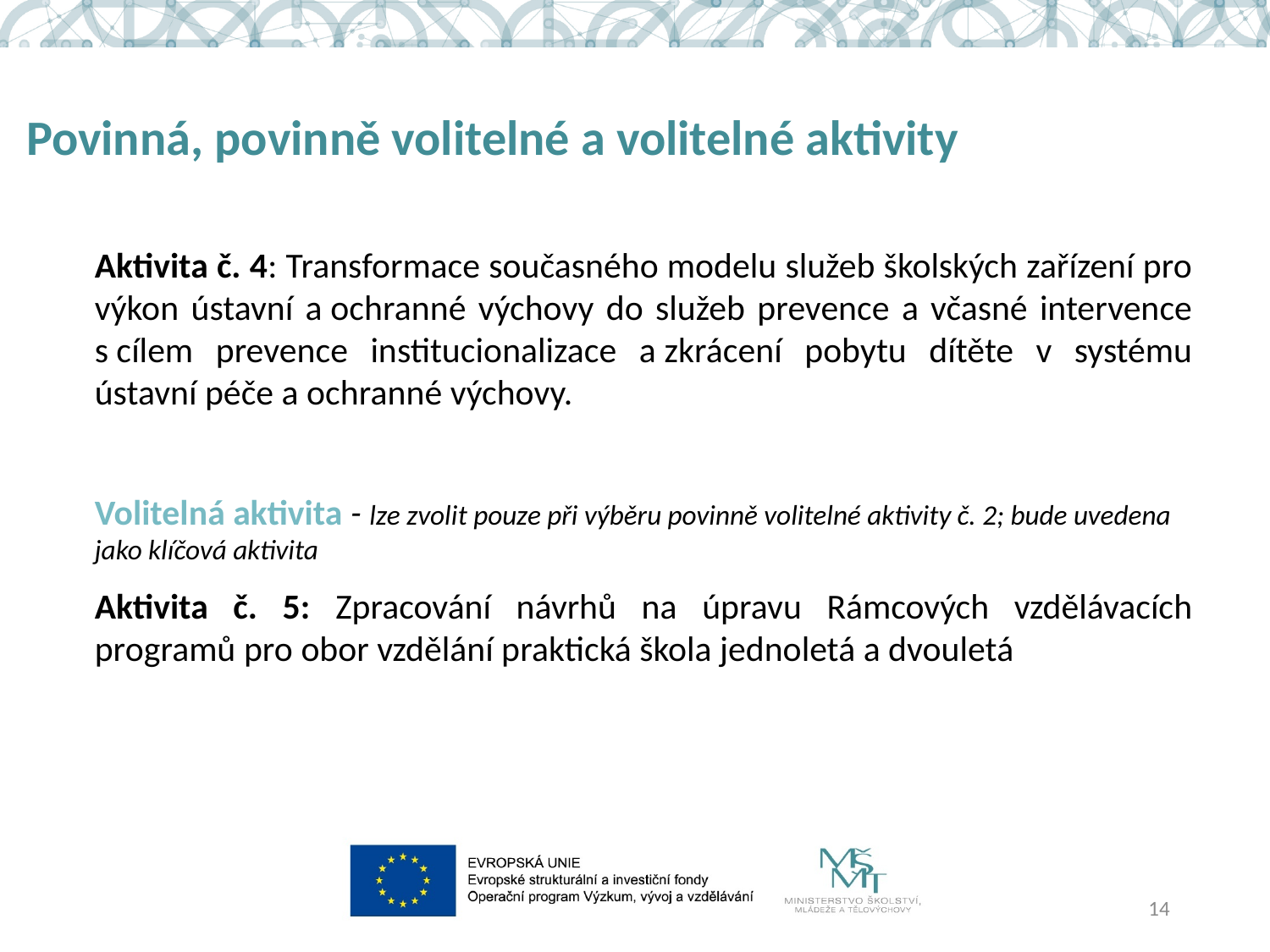

# Povinná, povinně volitelné a volitelné aktivity
Aktivita č. 4: Transformace současného modelu služeb školských zařízení pro výkon ústavní a ochranné výchovy do služeb prevence a včasné intervence s cílem prevence institucionalizace a zkrácení pobytu dítěte v systému ústavní péče a ochranné výchovy.

Volitelná aktivita - lze zvolit pouze při výběru povinně volitelné aktivity č. 2; bude uvedena jako klíčová aktivita
Aktivita č. 5: Zpracování návrhů na úpravu Rámcových vzdělávacích programů pro obor vzdělání praktická škola jednoletá a dvouletá

14